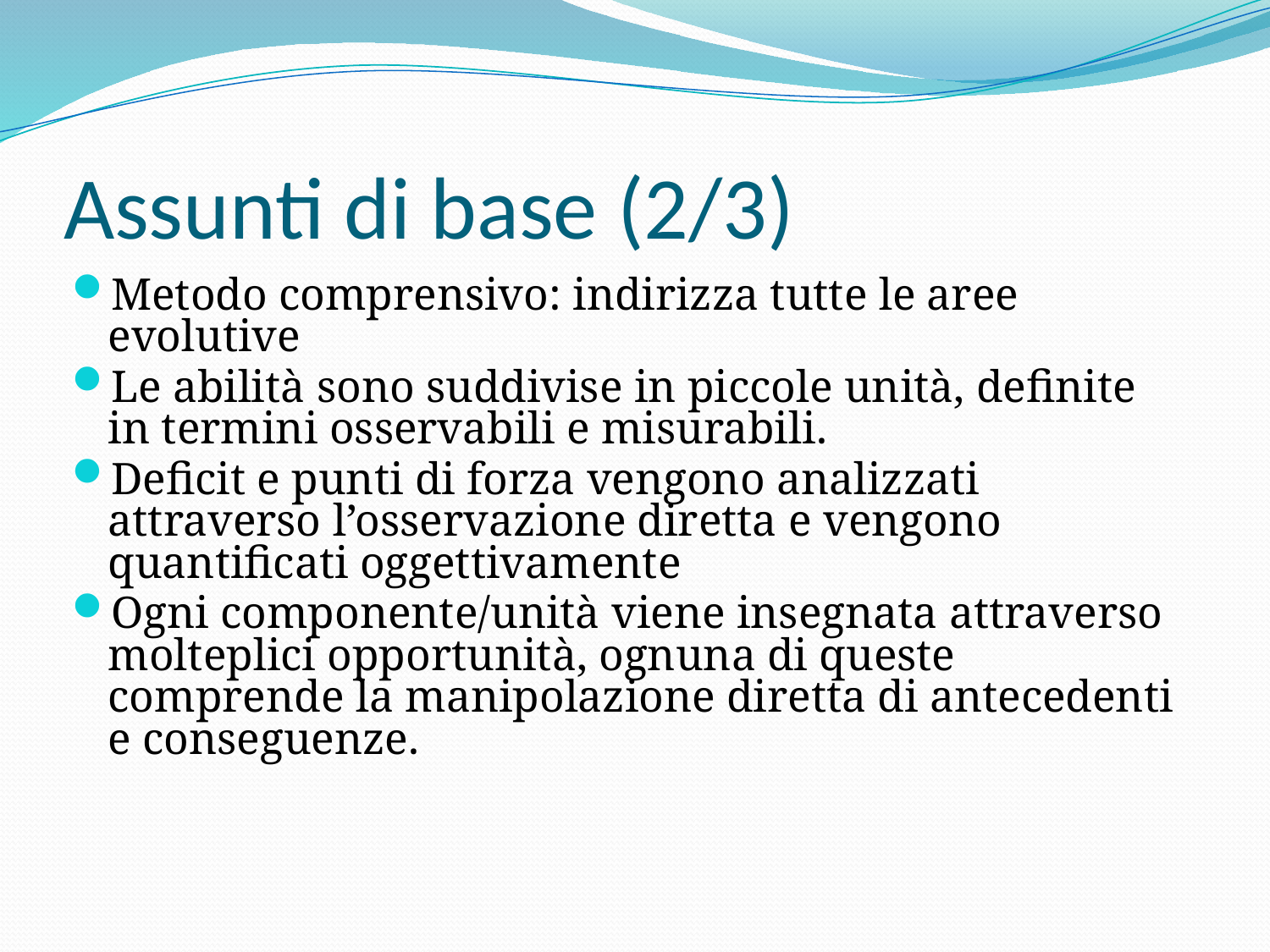

# Assunti di base (2/3)
Metodo comprensivo: indirizza tutte le aree evolutive
Le abilità sono suddivise in piccole unità, definite in termini osservabili e misurabili.
Deficit e punti di forza vengono analizzati attraverso l’osservazione diretta e vengono quantificati oggettivamente
Ogni componente/unità viene insegnata attraverso molteplici opportunità, ognuna di queste comprende la manipolazione diretta di antecedenti e conseguenze.